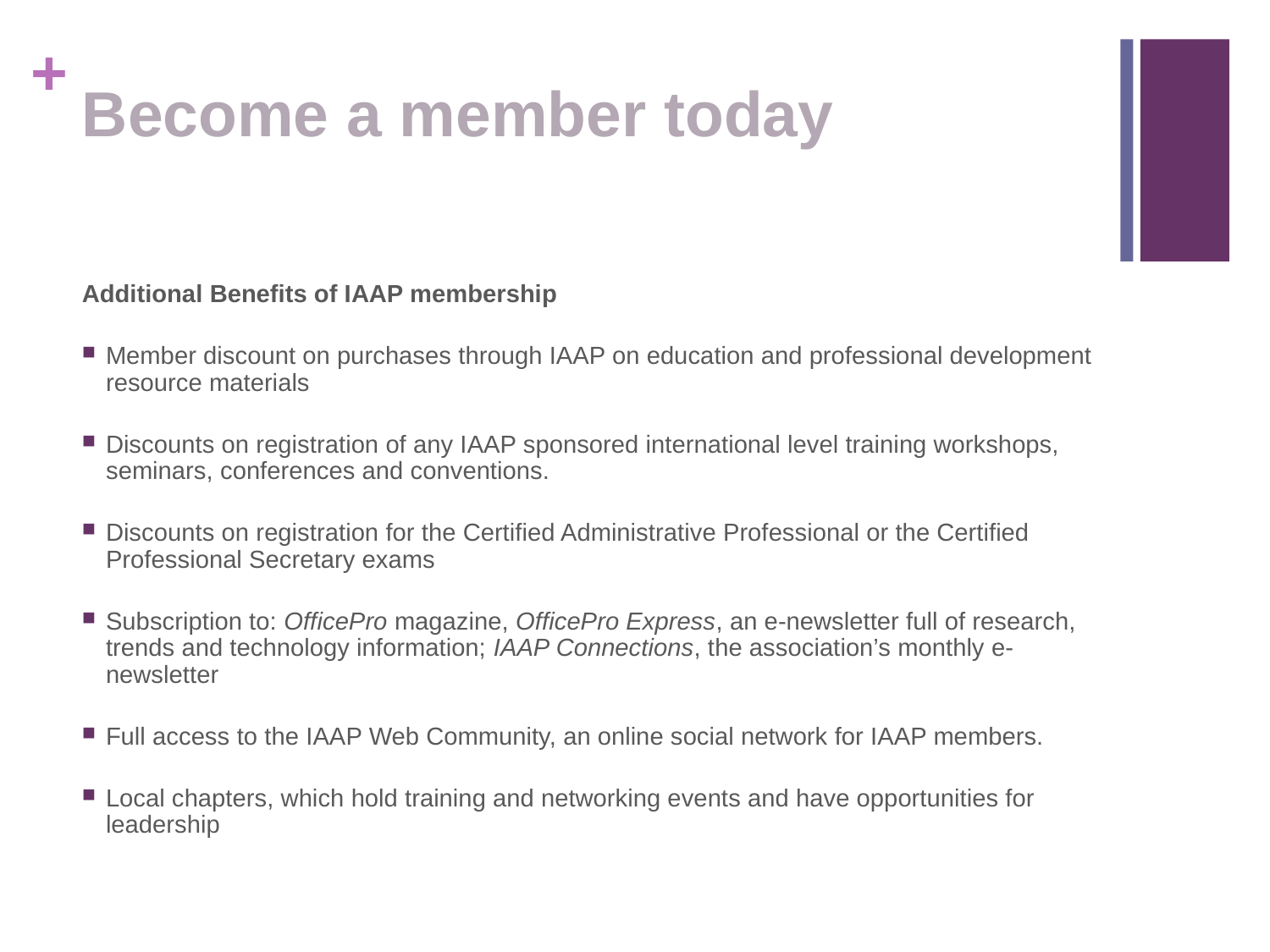

# Become a member today
Additional Benefits of IAAP membership
Member discount on purchases through IAAP on education and professional development resource materials
Discounts on registration of any IAAP sponsored international level training workshops, seminars, conferences and conventions.
Discounts on registration for the Certified Administrative Professional or the Certified Professional Secretary exams
Subscription to: OfficePro magazine, OfficePro Express, an e-newsletter full of research, trends and technology information; IAAP Connections, the association’s monthly e-newsletter
Full access to the IAAP Web Community, an online social network for IAAP members.
Local chapters, which hold training and networking events and have opportunities for leadership